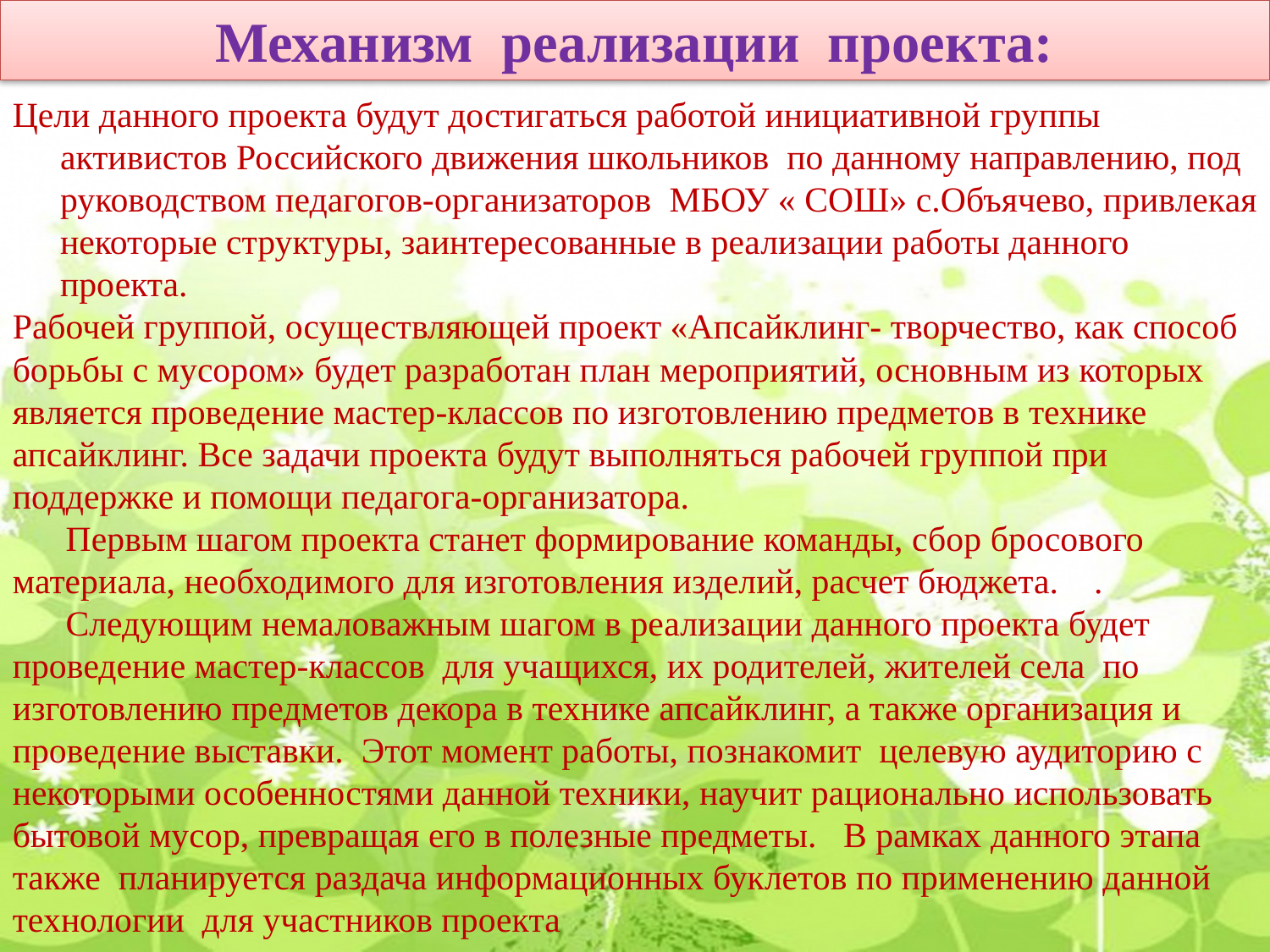

Механизм  реализации  проекта:
Цели данного проекта будут достигаться работой инициативной группы активистов Российского движения школьников  по данному направлению, под руководством педагогов-организаторов  МБОУ « СОШ» с.Объячево, привлекая некоторые структуры, заинтересованные в реализации работы данного проекта.
Рабочей группой, осуществляющей проект «Апсайклинг- творчество, как способ борьбы с мусором» будет разработан план мероприятий, основным из которых является проведение мастер-классов по изготовлению предметов в технике апсайклинг. Все задачи проекта будут выполняться рабочей группой при поддержке и помощи педагога-организатора.
      Первым шагом проекта станет формирование команды, сбор бросового материала, необходимого для изготовления изделий, расчет бюджета.    .
      Следующим немаловажным шагом в реализации данного проекта будет проведение мастер-классов  для учащихся, их родителей, жителей села  по изготовлению предметов декора в технике апсайклинг, а также организация и проведение выставки.  Этот момент работы, познакомит  целевую аудиторию с некоторыми особенностями данной техники, научит рационально использовать бытовой мусор, превращая его в полезные предметы.   В рамках данного этапа также  планируется раздача информационных буклетов по применению данной технологии  для участников проекта